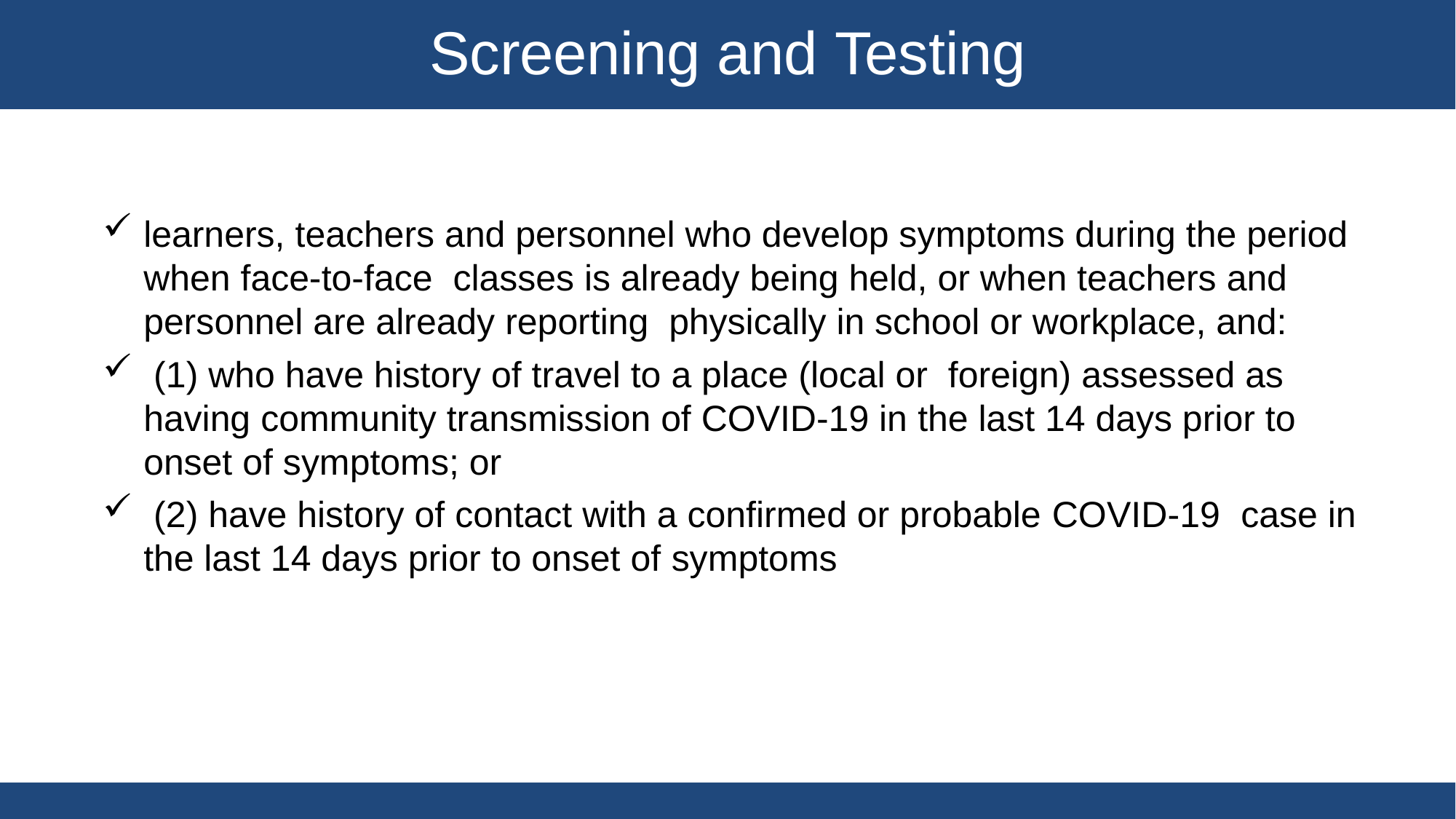

# Screening and Testing
learners, teachers and personnel who develop symptoms during the period when face-to-face  classes is already being held, or when teachers and personnel are already reporting  physically in school or workplace, and:
 (1) who have history of travel to a place (local or  foreign) assessed as having community transmission of COVID-19 in the last 14 days prior to  onset of symptoms; or
 (2) have history of contact with a confirmed or probable COVID-19  case in the last 14 days prior to onset of symptoms